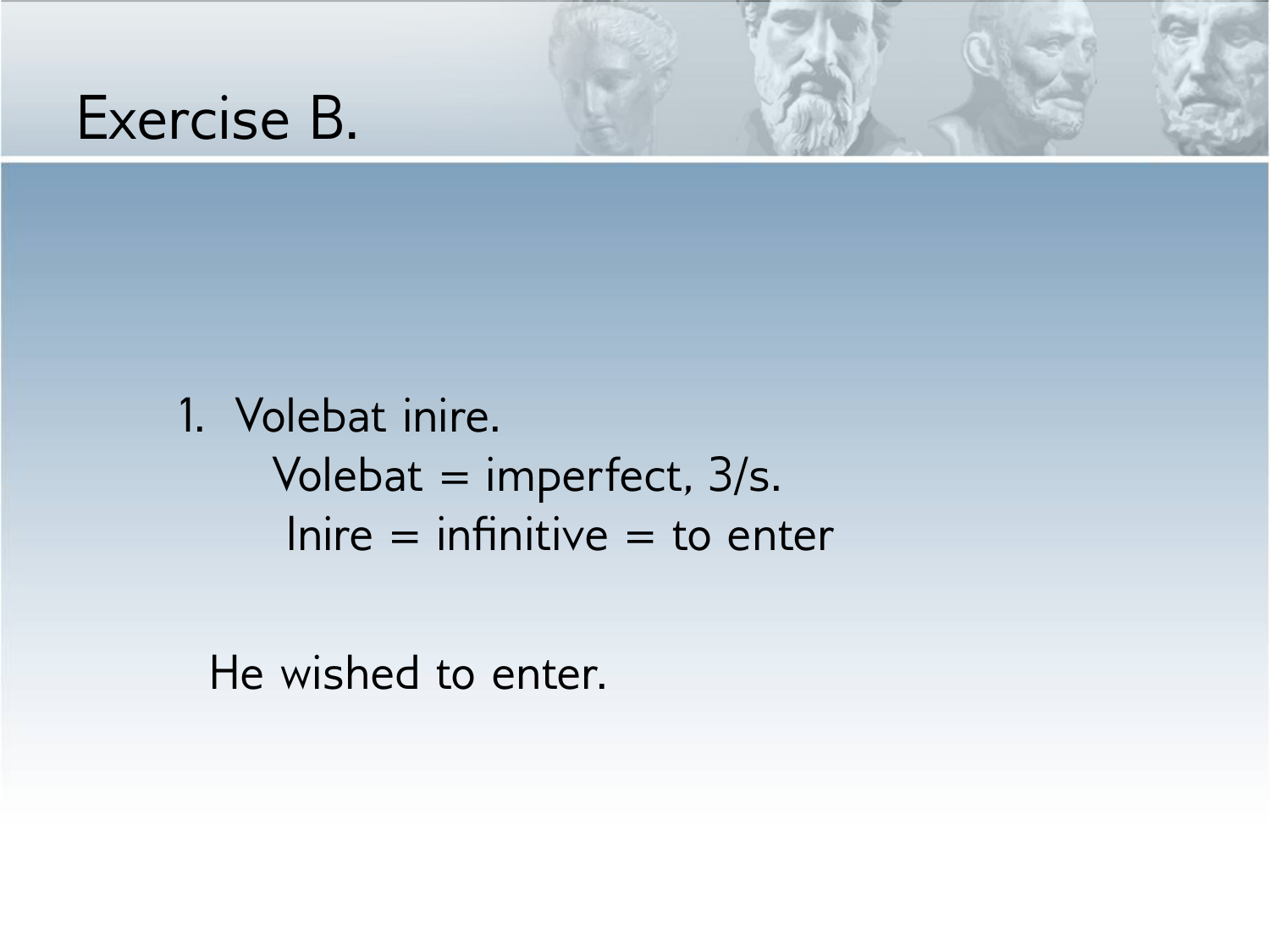

# Exercise B.

       1.  Volebat inire.
          Volebat = imperfect, 3/s.
           Inire = infinitive = to enter

         He wished to enter.